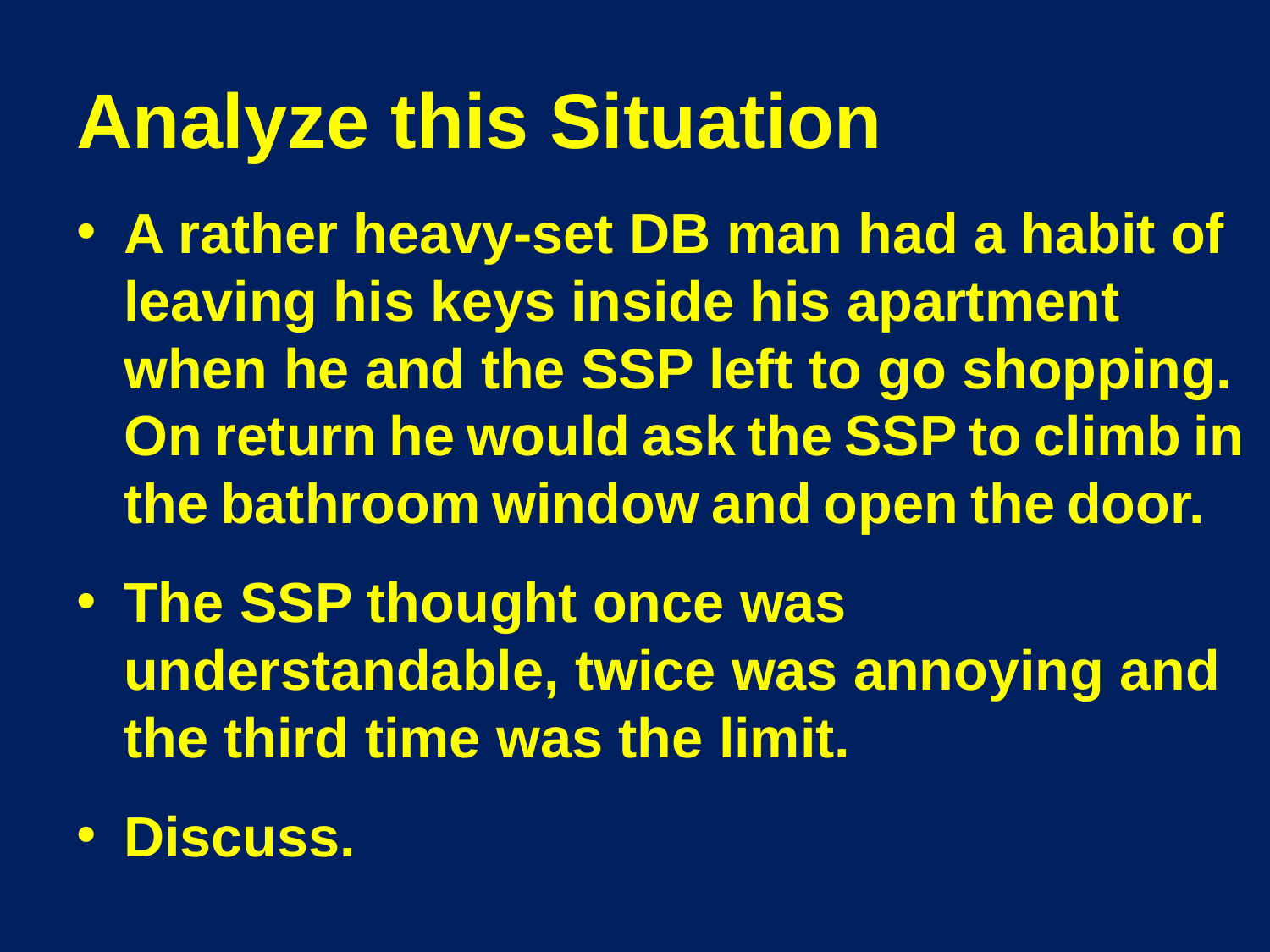

# Analyze this Situation
A rather heavy-set DB man had a habit of leaving his keys inside his apartment when he and the SSP left to go shopping.  On return he would ask the SSP to climb in the bathroom window and open the door.

The SSP thought once was understandable, twice was annoying and the third time was the limit.

Discuss.